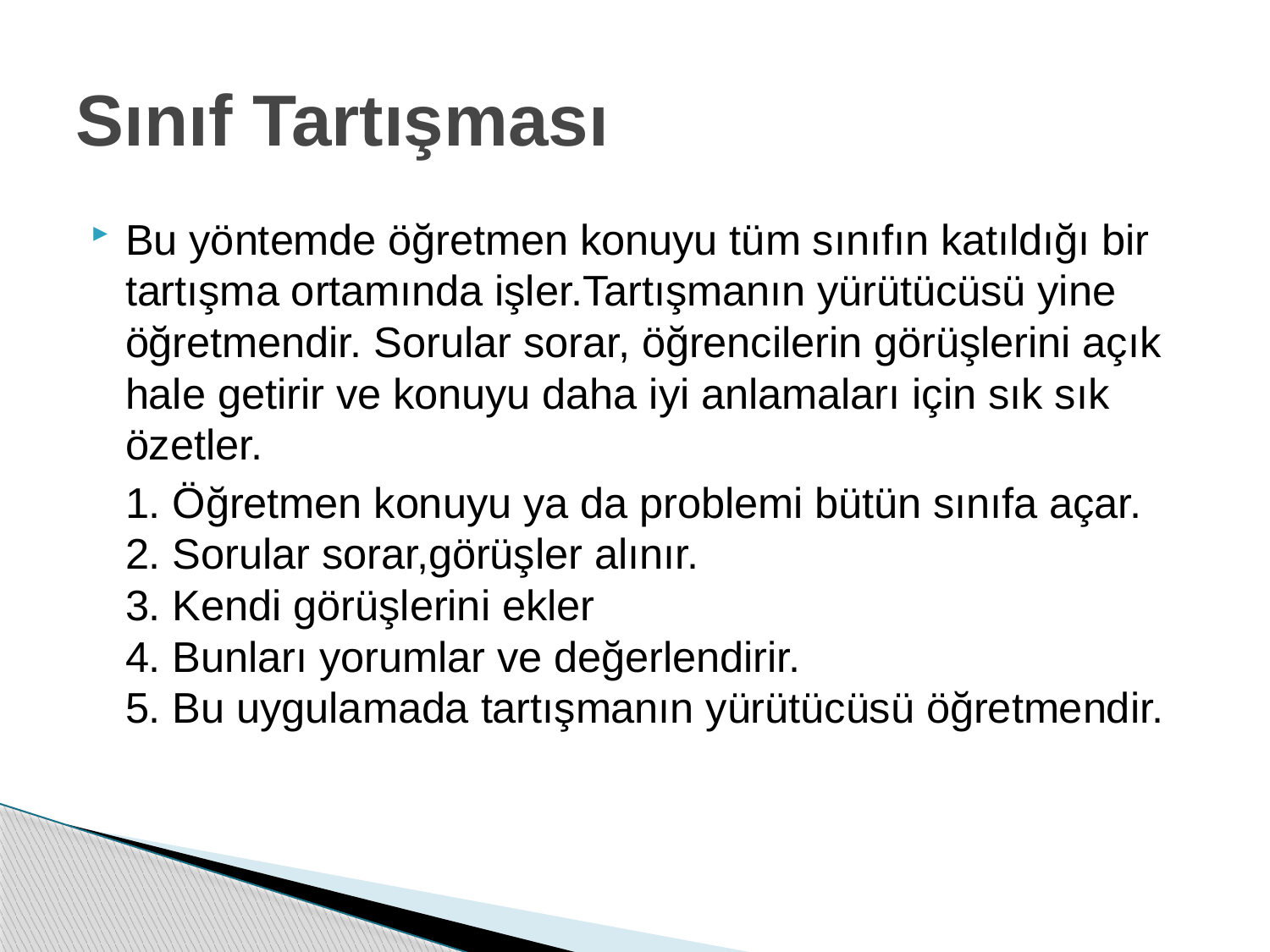

# Sınıf Tartışması
Bu yöntemde öğretmen konuyu tüm sınıfın katıldığı bir tartışma ortamında işler.Tartışmanın yürütücüsü yine öğretmendir. Sorular sorar, öğrencilerin görüşlerini açık hale getirir ve konuyu daha iyi anlamaları için sık sık özetler.
	1. Öğretmen konuyu ya da problemi bütün sınıfa açar.
2. Sorular sorar,görüşler alınır.
3. Kendi görüşlerini ekler
4. Bunları yorumlar ve değerlendirir.
5. Bu uygulamada tartışmanın yürütücüsü öğretmendir.